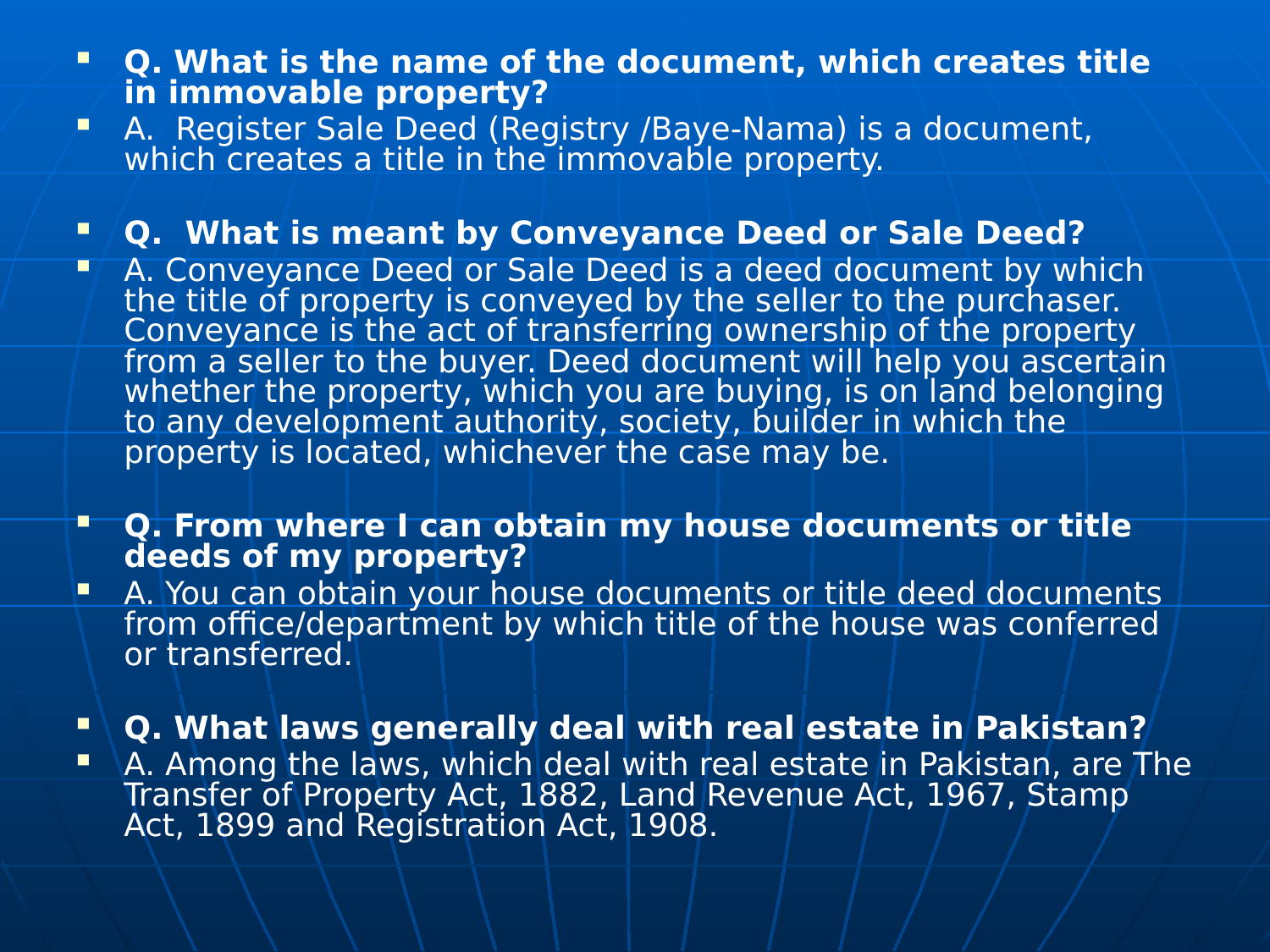

Q. What is the name of the document, which creates title in immovable property?
A.  Register Sale Deed (Registry /Baye-Nama) is a document, which creates a title in the immovable property.

Q.  What is meant by Conveyance Deed or Sale Deed?
A. Conveyance Deed or Sale Deed is a deed document by which the title of property is conveyed by the seller to the purchaser. Conveyance is the act of transferring ownership of the property from a seller to the buyer. Deed document will help you ascertain whether the property, which you are buying, is on land belonging to any development authority, society, builder in which the property is located, whichever the case may be.

Q. From where I can obtain my house documents or title deeds of my property?
A. You can obtain your house documents or title deed documents from office/department by which title of the house was conferred or transferred.

Q. What laws generally deal with real estate in Pakistan?
A. Among the laws, which deal with real estate in Pakistan, are The Transfer of Property Act, 1882, Land Revenue Act, 1967, Stamp Act, 1899 and Registration Act, 1908.